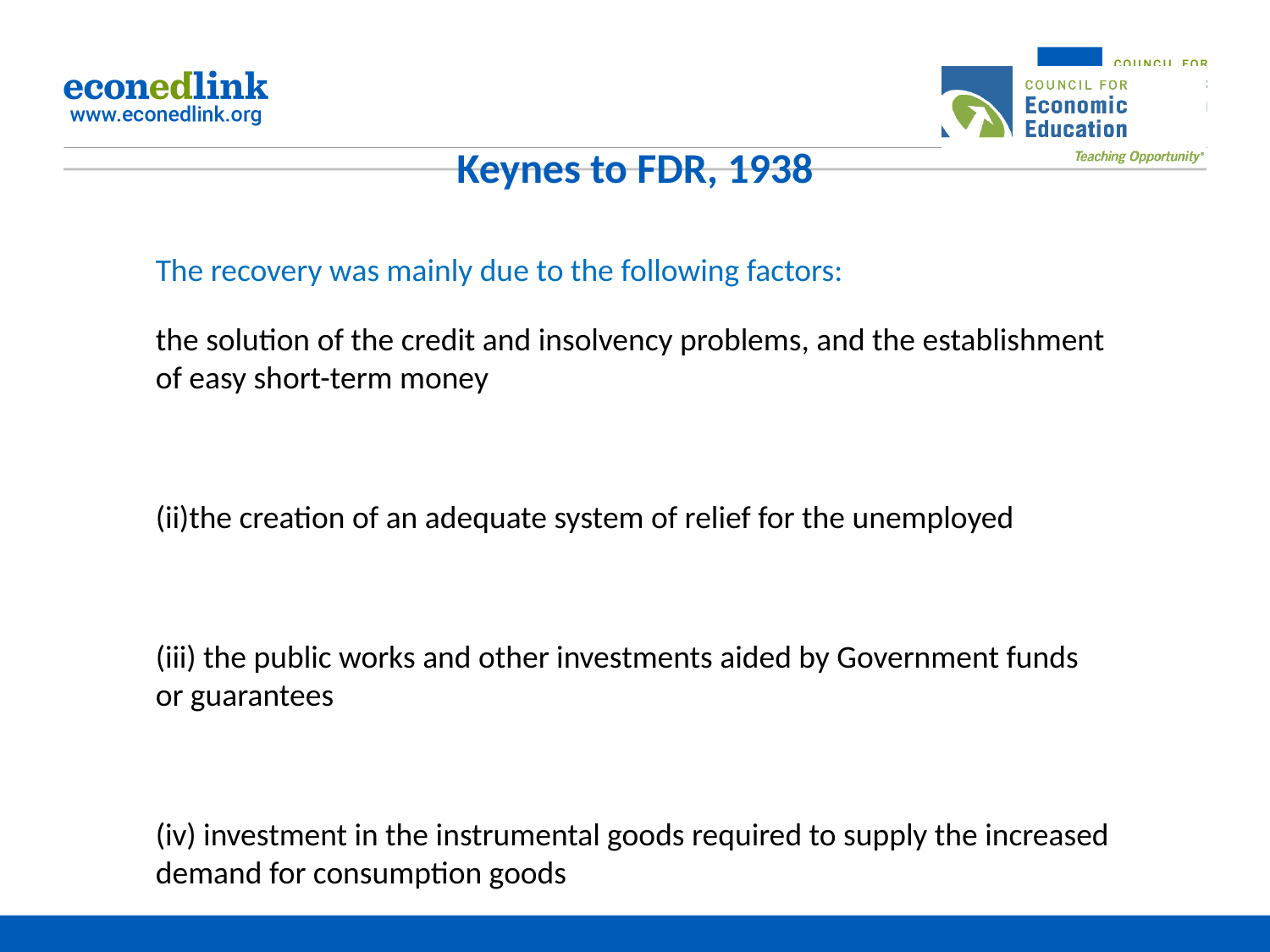

# Keynes to FDR, 1938
The recovery was mainly due to the following factors:
the solution of the credit and insolvency problems, and the establishment of easy short-term money

(ii)the creation of an adequate system of relief for the unemployed

(iii) the public works and other investments aided by Government funds or guarantees

(iv) investment in the instrumental goods required to supply the increased demand for consumption goods

(v)the momentum of the recovery thus initiated.